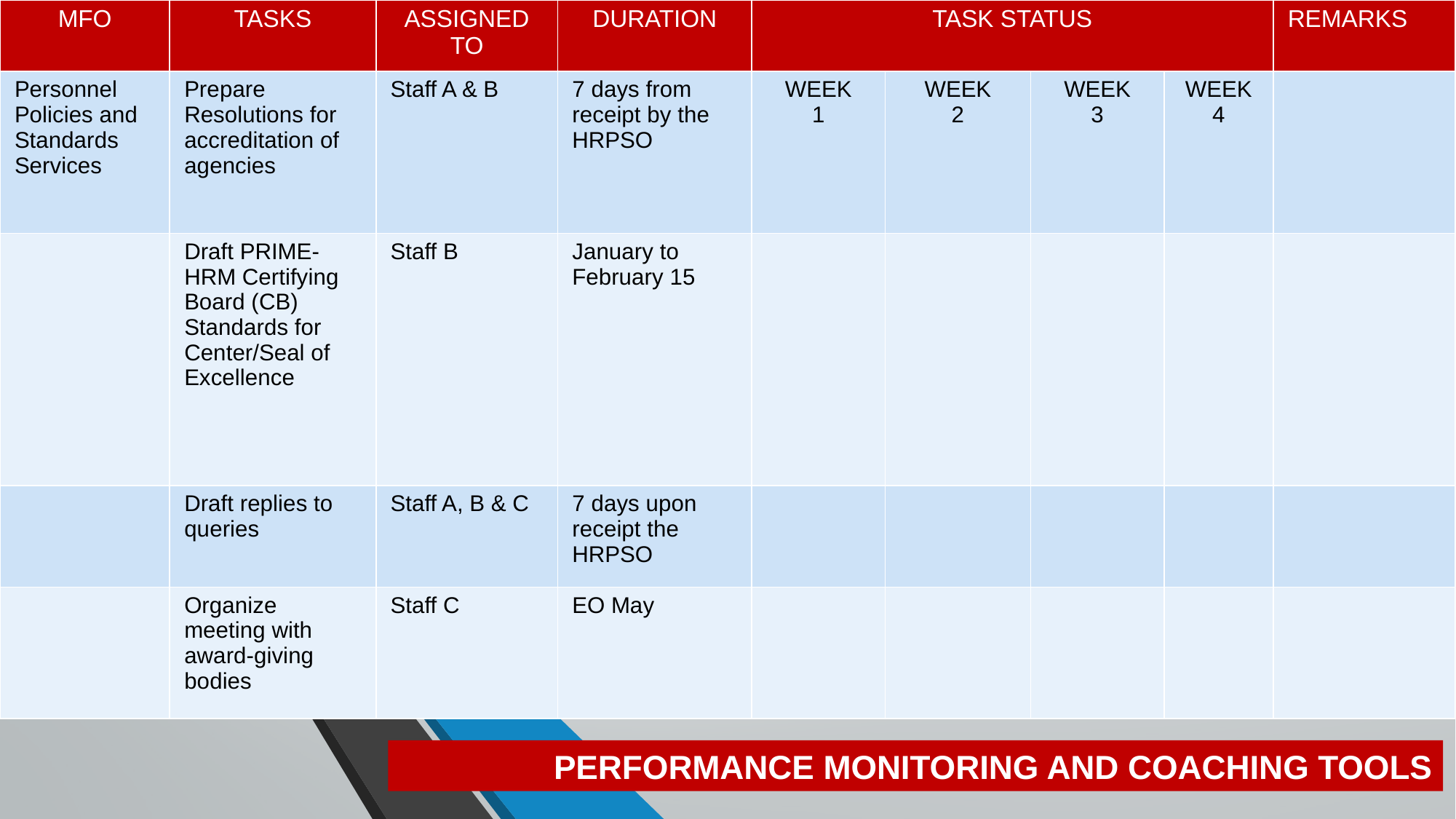

| MFO | TASKS | ASSIGNED TO | DURATION | TASK STATUS |  |  |  | REMARKS |
| --- | --- | --- | --- | --- | --- | --- | --- | --- |
| Personnel Policies and Standards Services | Prepare Resolutions for accreditation of agencies | Staff A & B | 7 days from receipt by the HRPSO | WEEK 1 | WEEK 2 | WEEK 3 | WEEK 4 |  |
|  | Draft PRIME-HRM Certifying Board (CB) Standards for Center/Seal of Excellence | Staff B | January to February 15 |  |  |  |  |  |
|  | Draft replies to queries | Staff A, B & C | 7 days upon receipt the HRPSO |  |  |  |  |  |
|  | Organize meeting with award-giving bodies | Staff C | EO May |  |  |  |  |  |
PERFORMANCE MONITORING AND COACHING TOOLS